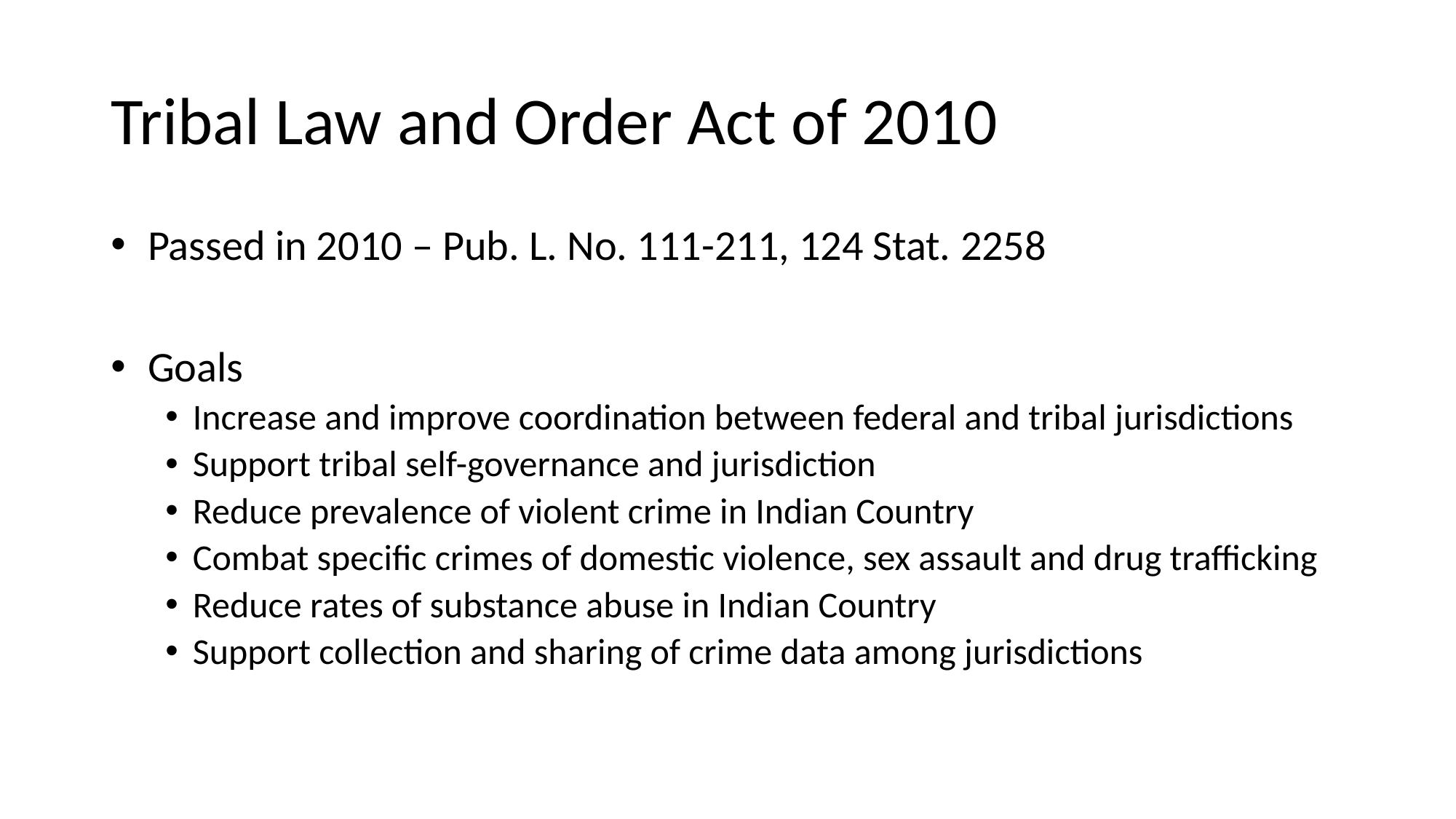

# Tribal Law and Order Act of 2010
 Passed in 2010 – Pub. L. No. 111-211, 124 Stat. 2258

 Goals
Increase and improve coordination between federal and tribal jurisdictions
Support tribal self-governance and jurisdiction
Reduce prevalence of violent crime in Indian Country
Combat specific crimes of domestic violence, sex assault and drug trafficking
Reduce rates of substance abuse in Indian Country
Support collection and sharing of crime data among jurisdictions